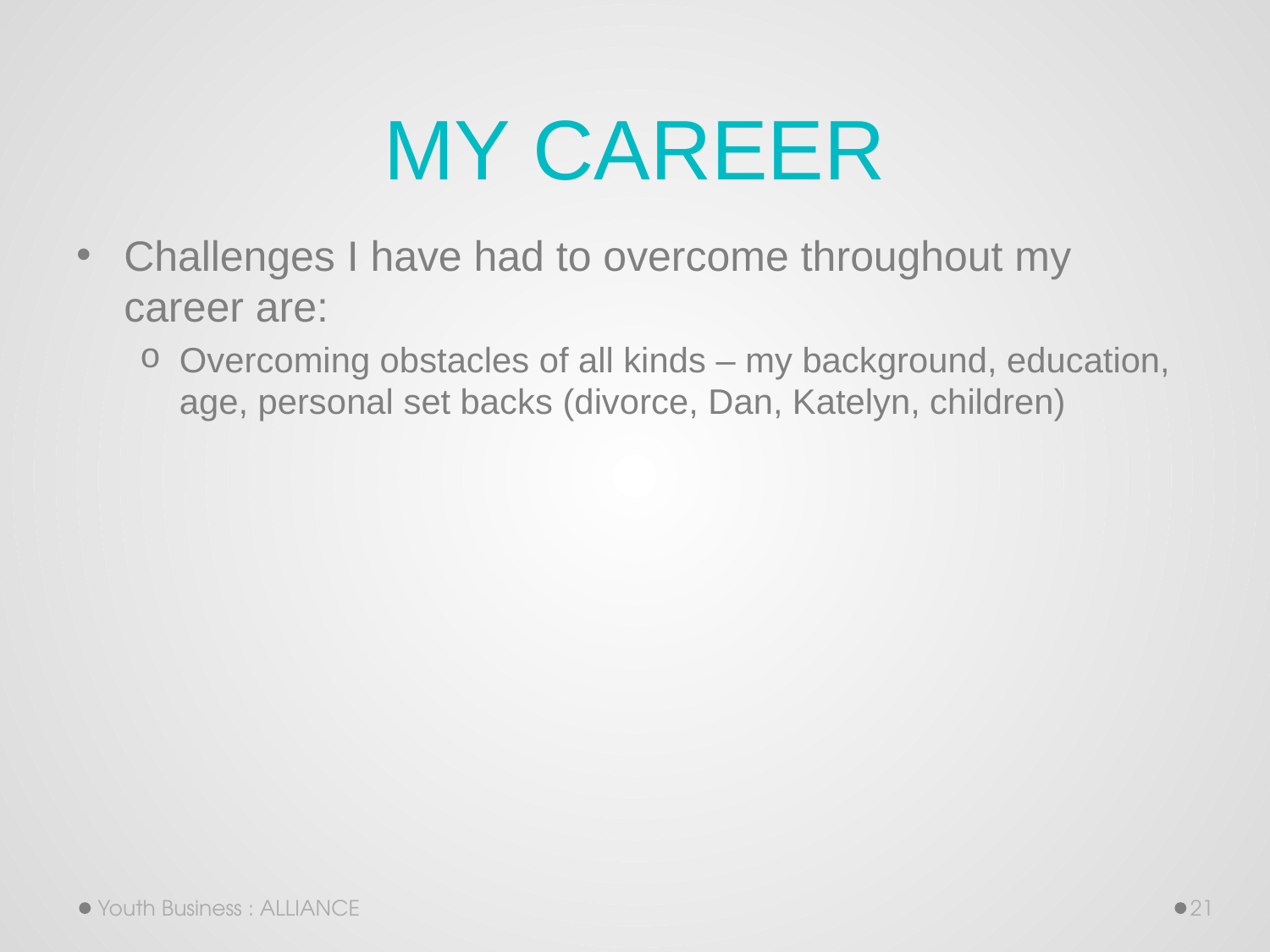

# My Career
Challenges I have had to overcome throughout my career are:
Overcoming obstacles of all kinds – my background, education, age, personal set backs (divorce, Dan, Katelyn, children)
Youth Business : ALLIANCE
21